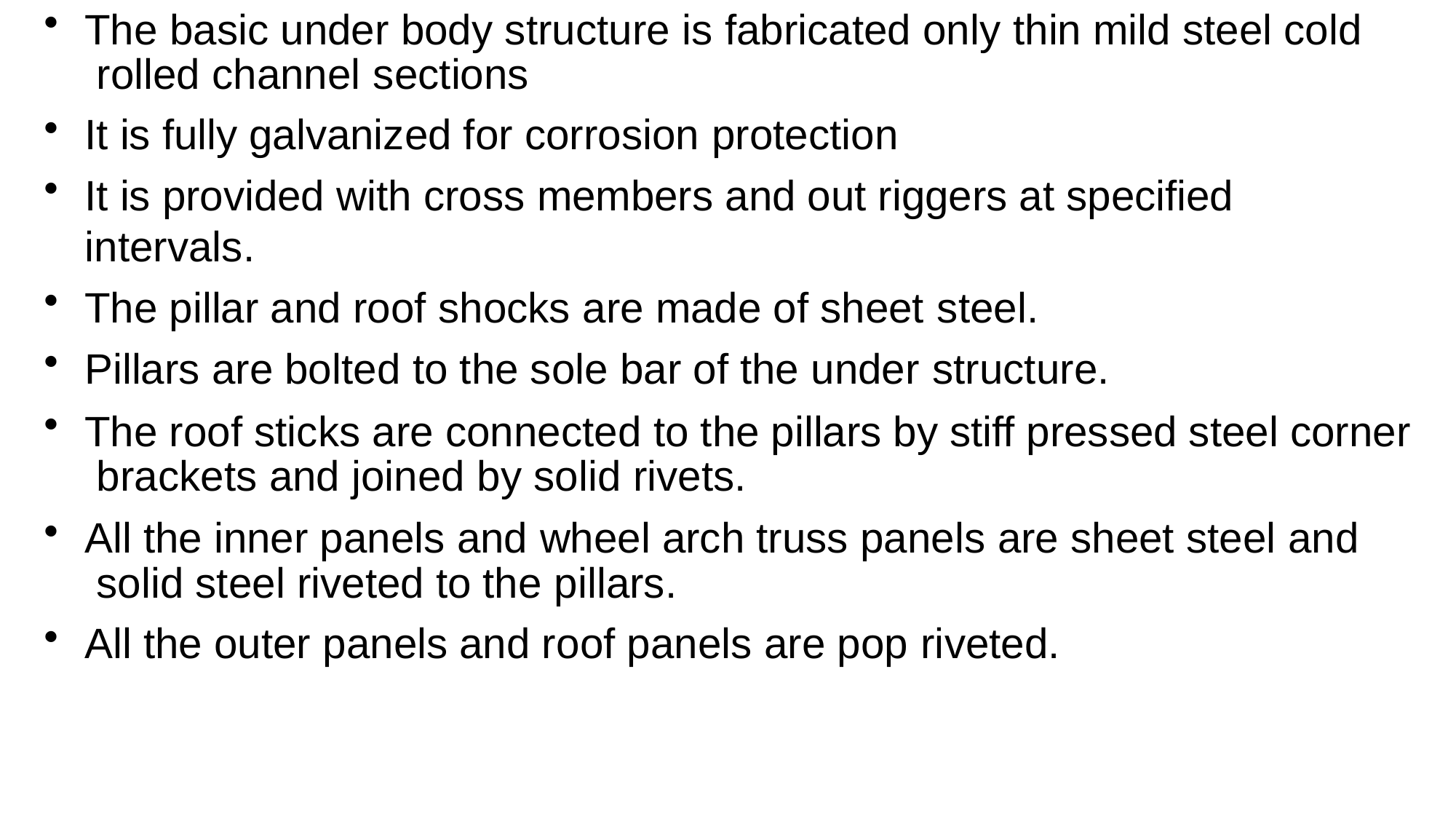

The basic under body structure is fabricated only thin mild steel cold  rolled channel sections
It is fully galvanized for corrosion protection
It is provided with cross members and out riggers at specified intervals.
The pillar and roof shocks are made of sheet steel.
Pillars are bolted to the sole bar of the under structure.
The roof sticks are connected to the pillars by stiff pressed steel corner  brackets and joined by solid rivets.
All the inner panels and wheel arch truss panels are sheet steel and  solid steel riveted to the pillars.
All the outer panels and roof panels are pop riveted.